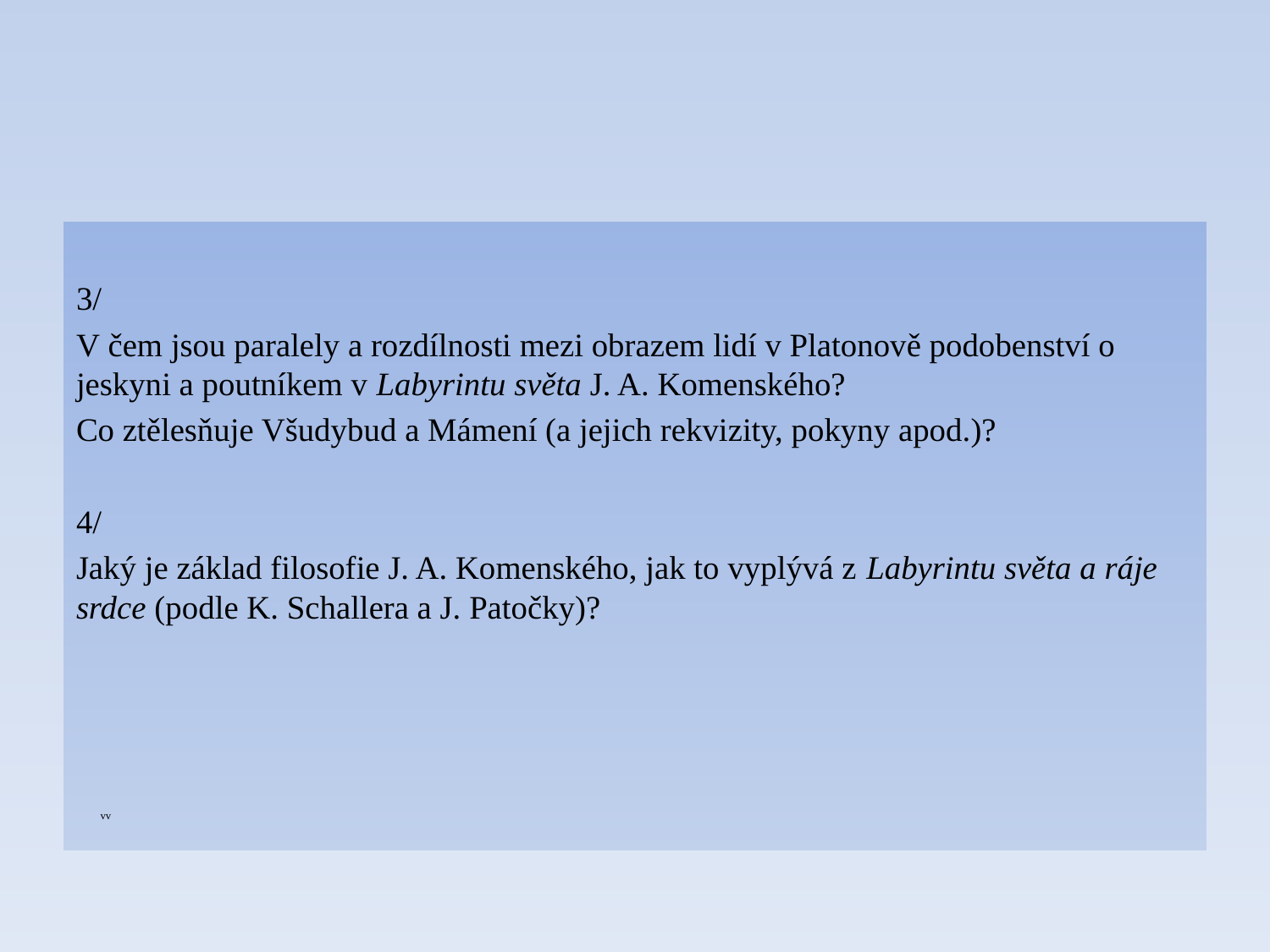

3/
V čem jsou paralely a rozdílnosti mezi obrazem lidí v Platonově podobenství o jeskyni a poutníkem v Labyrintu světa J. A. Komenského?
Co ztělesňuje Všudybud a Mámení (a jejich rekvizity, pokyny apod.)?

4/
Jaký je základ filosofie J. A. Komenského, jak to vyplývá z Labyrintu světa a ráje srdce (podle K. Schallera a J. Patočky)?

							vv